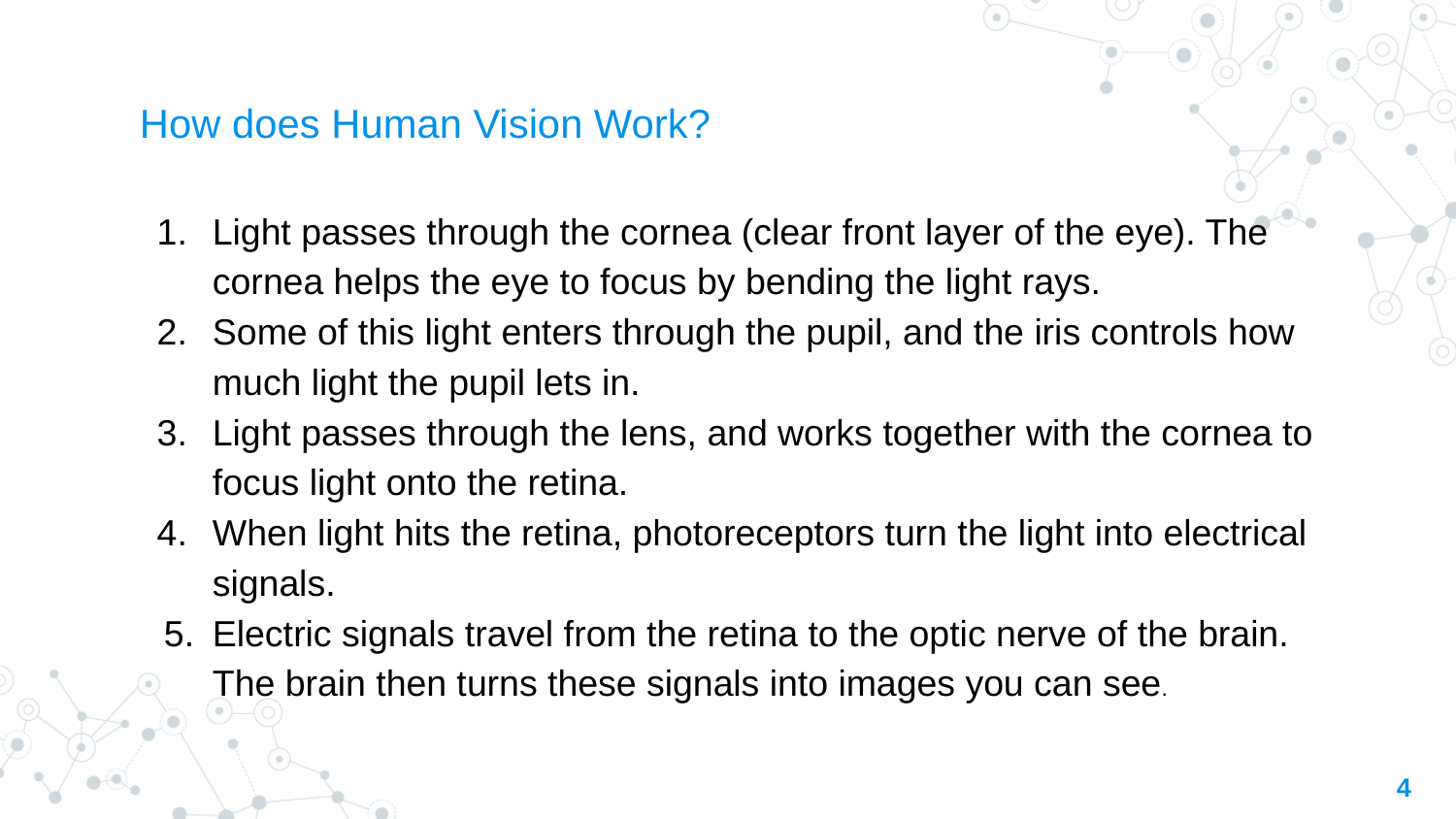

# How does Human Vision Work?
Light passes through the cornea (clear front layer of the eye). The cornea helps the eye to focus by bending the light rays.
Some of this light enters through the pupil, and the iris controls how much light the pupil lets in.
Light passes through the lens, and works together with the cornea to focus light onto the retina.
When light hits the retina, photoreceptors turn the light into electrical signals.
Electric signals travel from the retina to the optic nerve of the brain. The brain then turns these signals into images you can see.

4